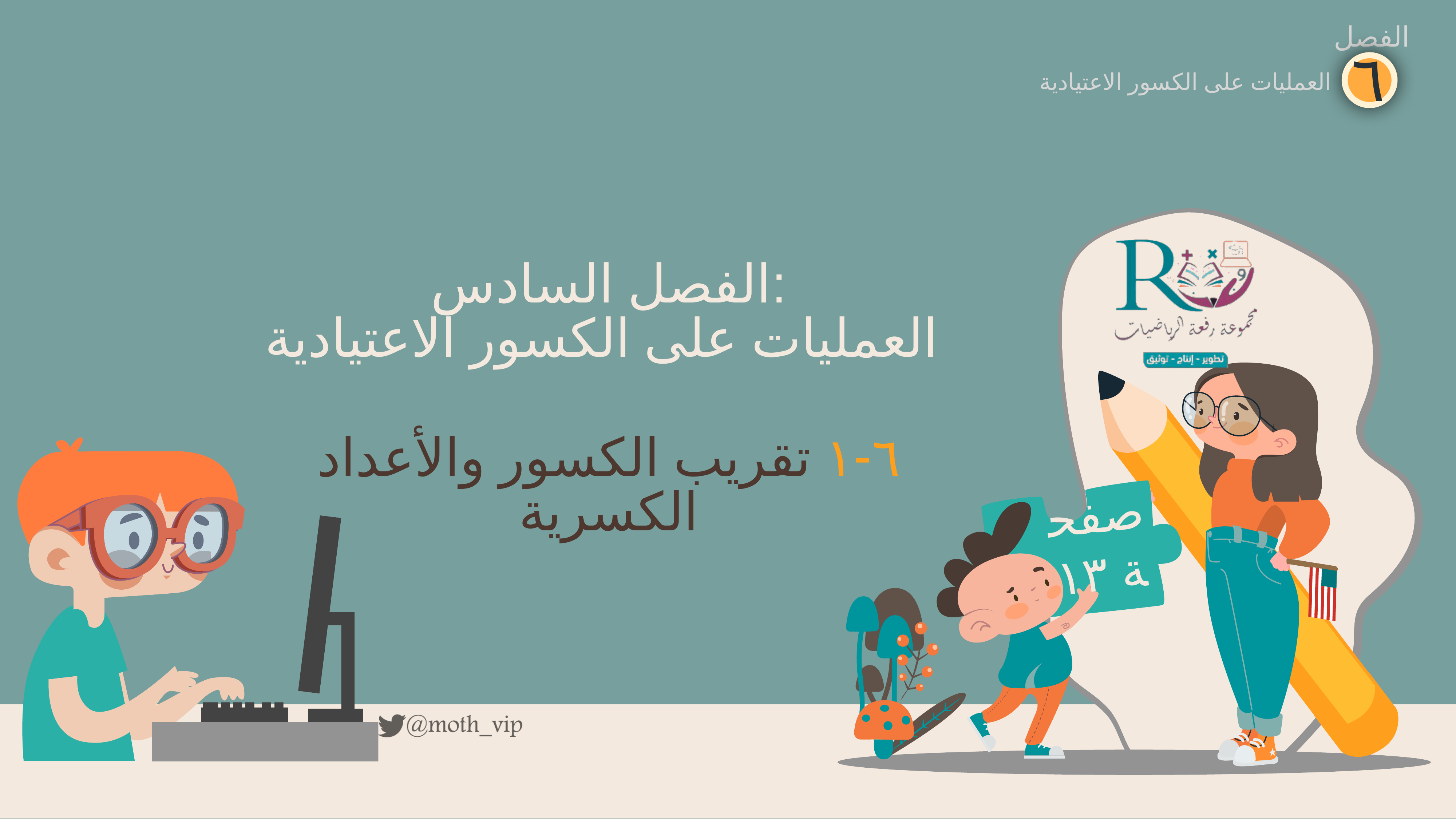

الفصل
٦

العمليات على الكسور الاعتيادية
الفصل السادس:
العمليات على الكسور الاعتيادية
٦-١ تقريب الكسور والأعداد الكسرية

صفحة ١٣